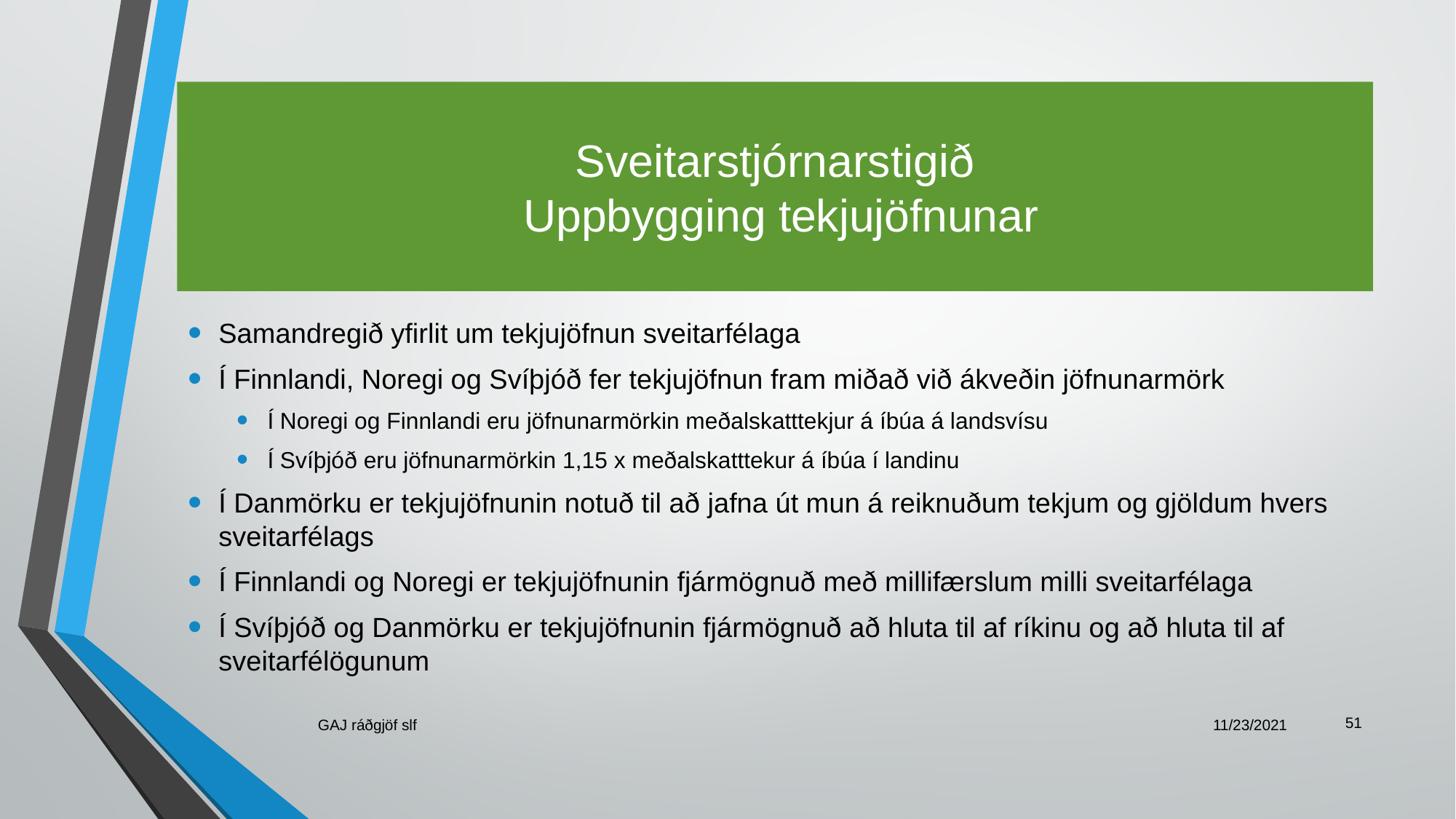

# Sveitarstjórnarstigið Uppbygging tekjujöfnunar
Samandregið yfirlit um tekjujöfnun sveitarfélaga
Í Finnlandi, Noregi og Svíþjóð fer tekjujöfnun fram miðað við ákveðin jöfnunarmörk
Í Noregi og Finnlandi eru jöfnunarmörkin meðalskatttekjur á íbúa á landsvísu
Í Svíþjóð eru jöfnunarmörkin 1,15 x meðalskatttekur á íbúa í landinu
Í Danmörku er tekjujöfnunin notuð til að jafna út mun á reiknuðum tekjum og gjöldum hvers sveitarfélags
Í Finnlandi og Noregi er tekjujöfnunin fjármögnuð með millifærslum milli sveitarfélaga
Í Svíþjóð og Danmörku er tekjujöfnunin fjármögnuð að hluta til af ríkinu og að hluta til af sveitarfélögunum
51
GAJ ráðgjöf slf
11/23/2021